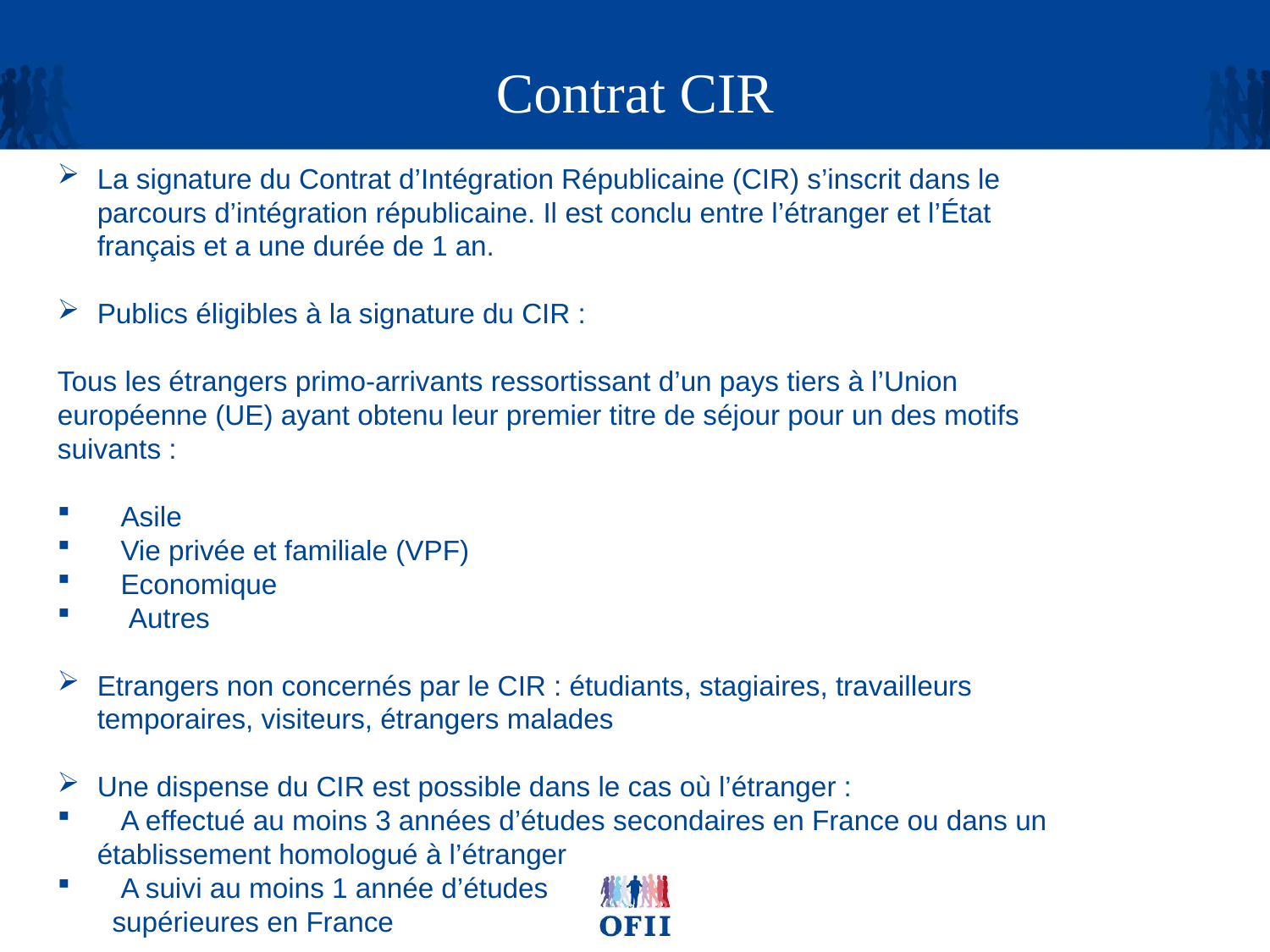

# Contrat CIR
La signature du Contrat d’Intégration Républicaine (CIR) s’inscrit dans le parcours d’intégration républicaine. Il est conclu entre l’étranger et l’État français et a une durée de 1 an.

Publics éligibles à la signature du CIR :

Tous les étrangers primo-arrivants ressortissant d’un pays tiers à l’Union européenne (UE) ayant obtenu leur premier titre de séjour pour un des motifs suivants :

   Asile
   Vie privée et familiale (VPF)
   Economique
    Autres

Etrangers non concernés par le CIR : étudiants, stagiaires, travailleurs temporaires, visiteurs, étrangers malades

Une dispense du CIR est possible dans le cas où l’étranger :
   A effectué au moins 3 années d’études secondaires en France ou dans un   établissement homologué à l’étranger
   A suivi au moins 1 année d’études
       supérieures en France